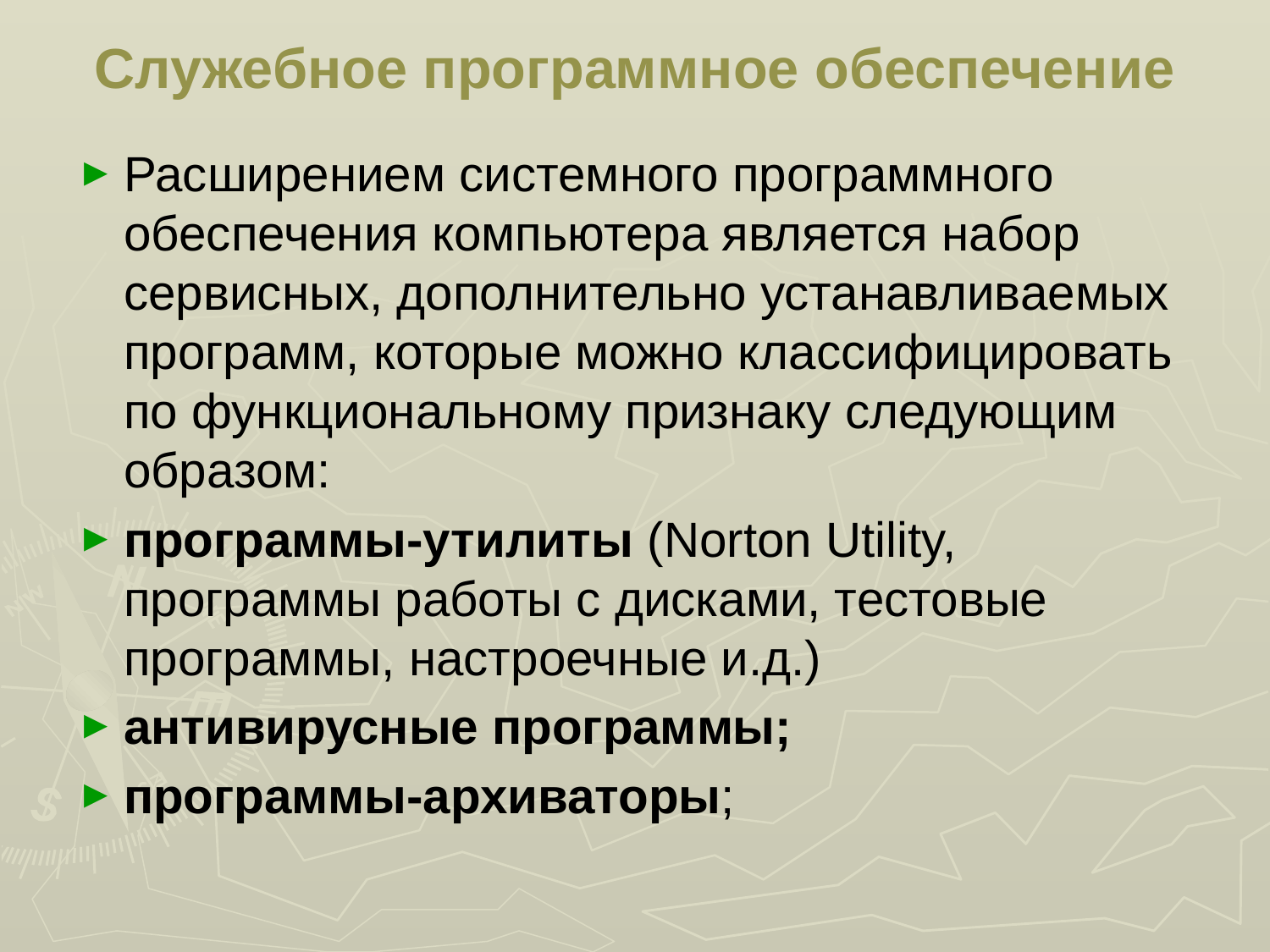

# Служебное программное обеспечение
Расширением системного программного обеспечения компьютера является набор сервисных, дополнительно устанавливаемых программ, которые можно классифицировать по функциональному признаку следующим образом:
программы-утилиты (Norton Utility, программы работы с дисками, тестовые программы, настроечные и.д.)
антивирусные программы;
программы-архиваторы;